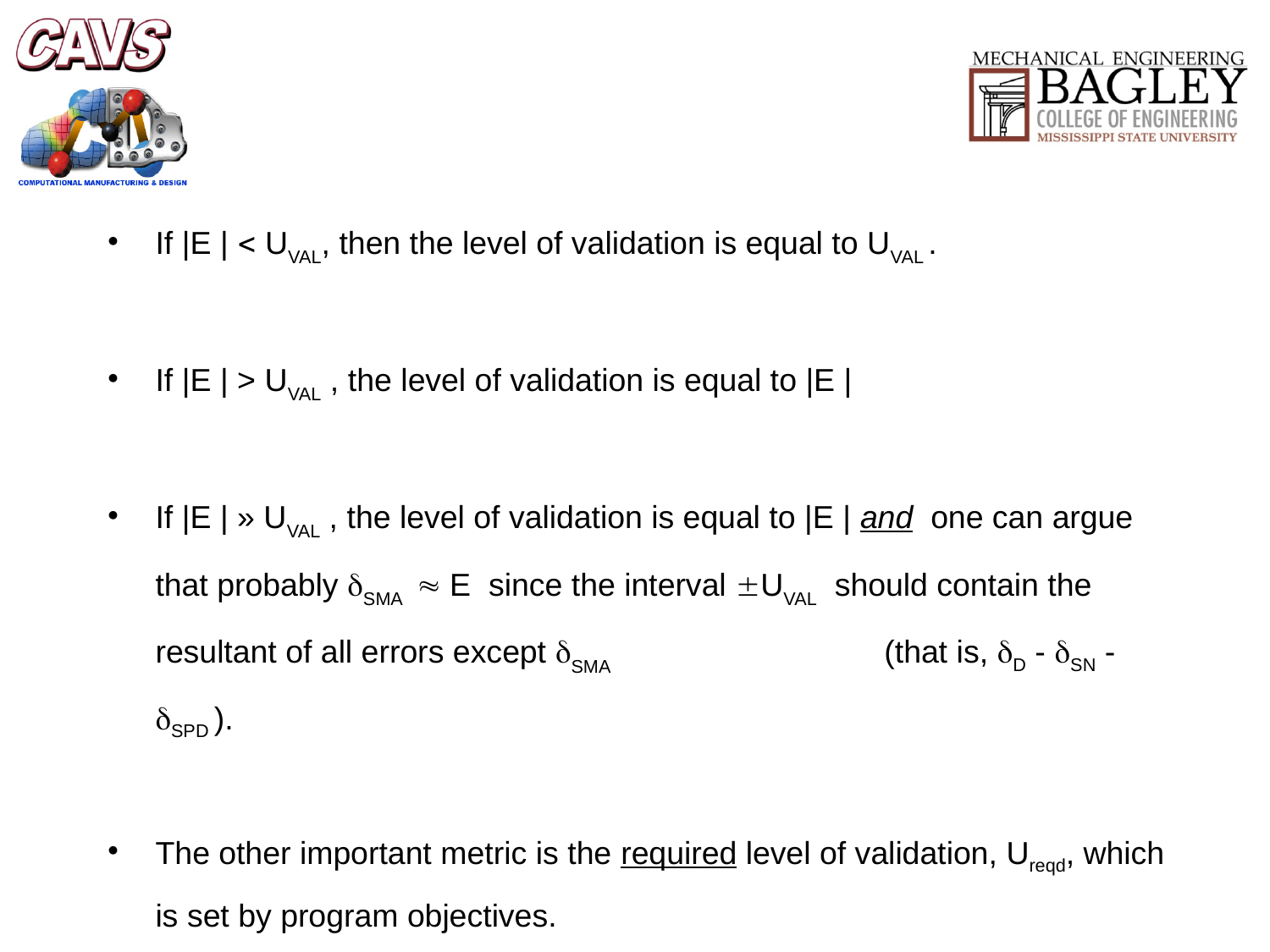

#
If |E | < UVAL, then the level of validation is equal to UVAL .

If |E | > UVAL , the level of validation is equal to |E |

If |E | » UVAL , the level of validation is equal to |E | and  one can argue that probably δSMA  ≈ E  since the interval ±UVAL  should contain the resultant of all errors except δSMA                                                      (that is, δD - δSN - δSPD ).

The other important metric is the required level of validation, Ureqd, which is set by program objectives.